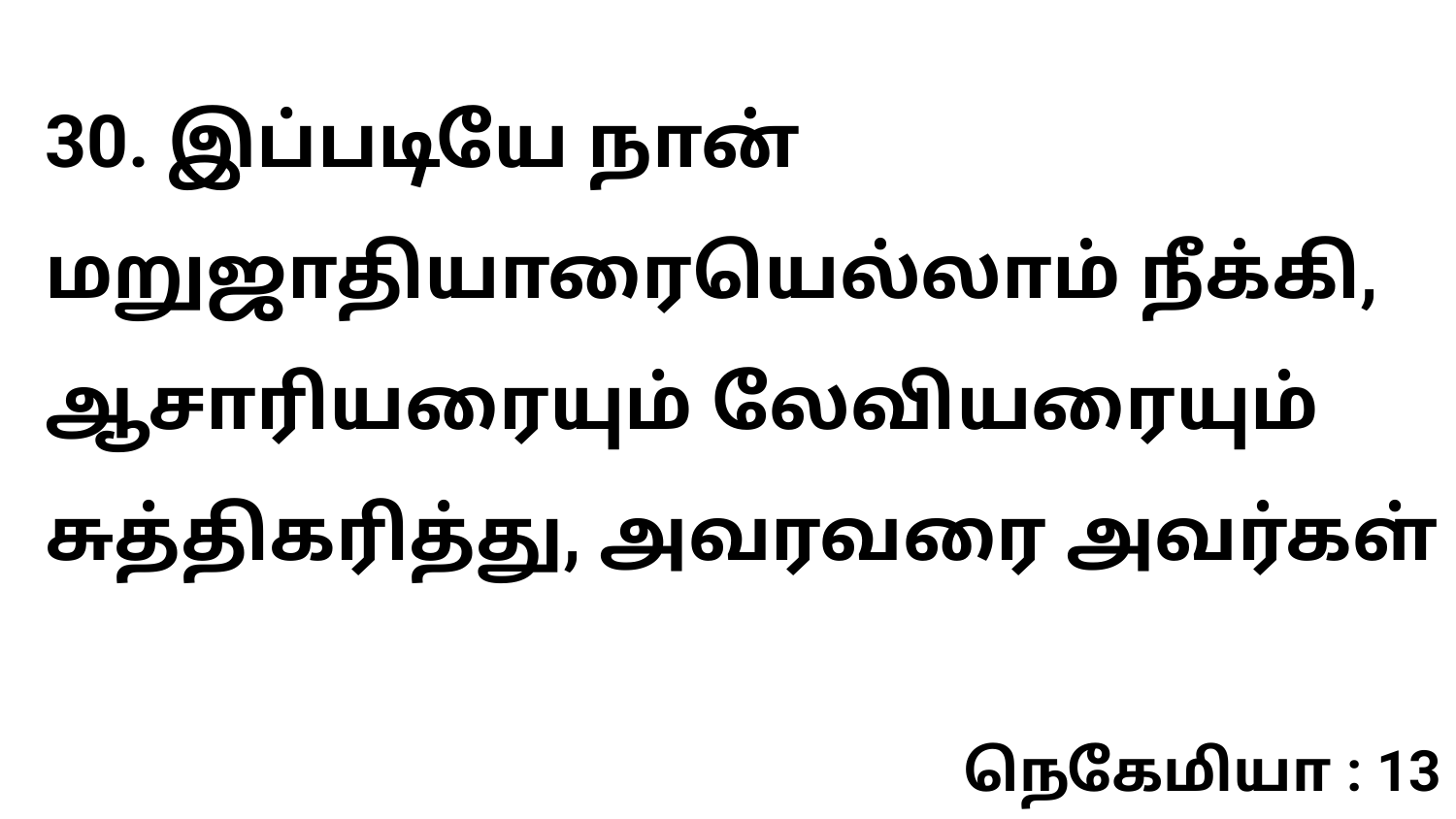

30. இப்படியே நான் மறுஜாதியாரையெல்லாம் நீக்கி, ஆசாரியரையும் லேவியரையும் சுத்திகரித்து, அவரவரை அவர்கள்
நெகேமியா : 13